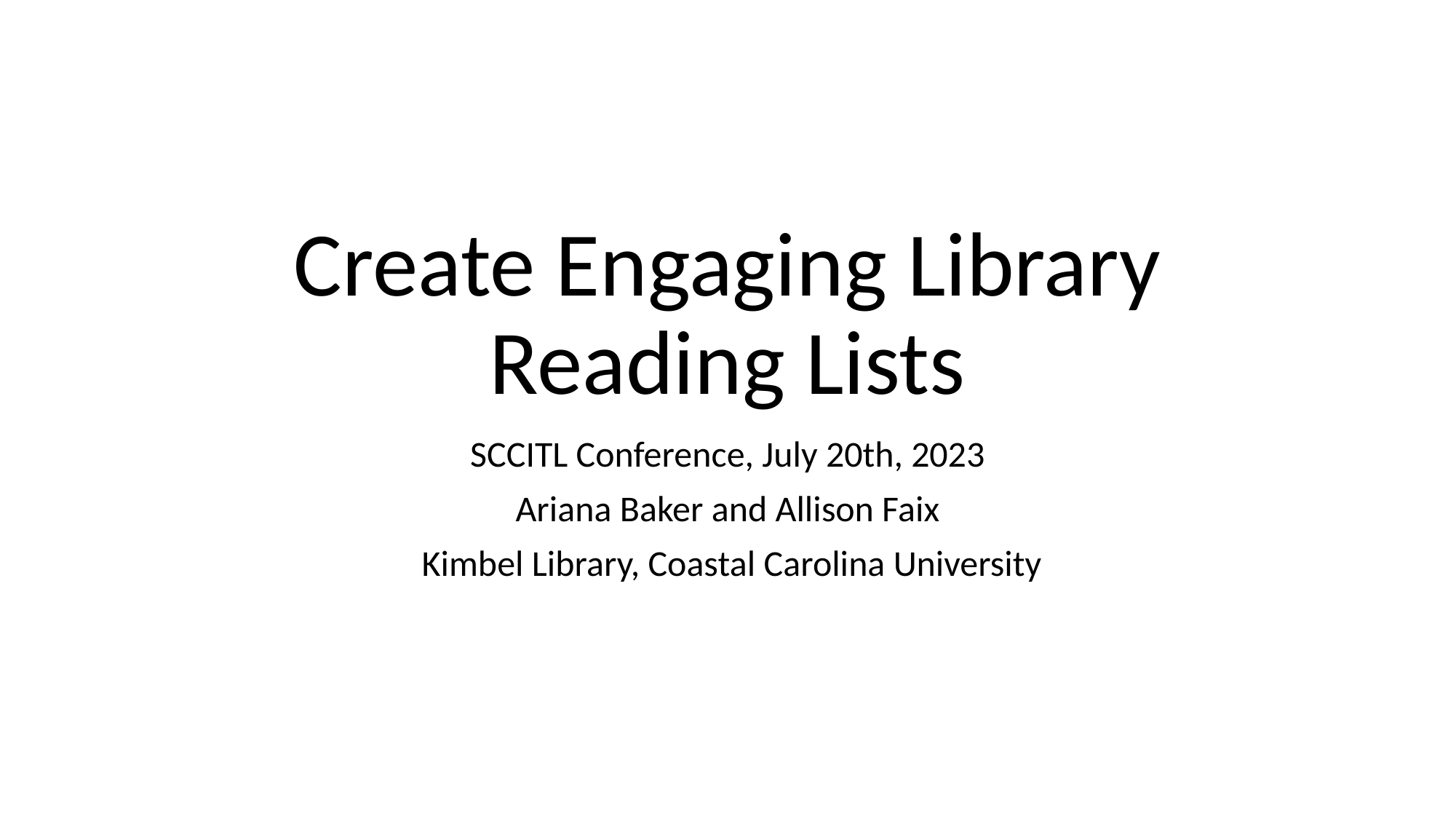

# Create Engaging Library Reading Lists
SCCITL Conference, July 20th, 2023
Ariana Baker and Allison Faix
 Kimbel Library, Coastal Carolina University